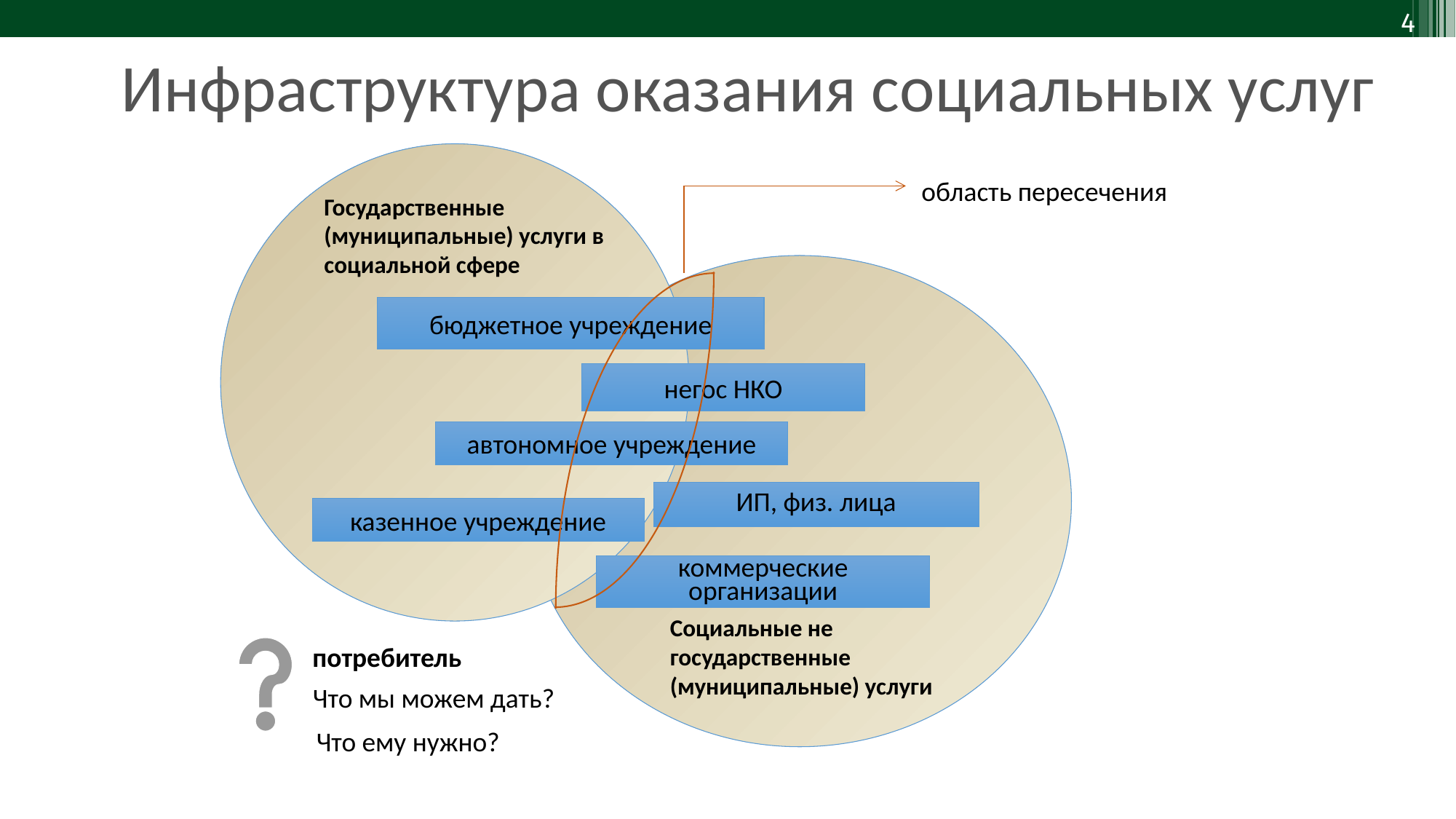

Инфраструктура оказания социальных услуг

область пересечения
Государственные (муниципальные) услуги в социальной сфере

бюджетное учреждение
негос НКО
автономное учреждение

ИП, физ. лица
казенное учреждение
коммерческие организации
Социальные не государственные (муниципальные) услуги

потребитель
Что мы можем дать?
Что ему нужно?